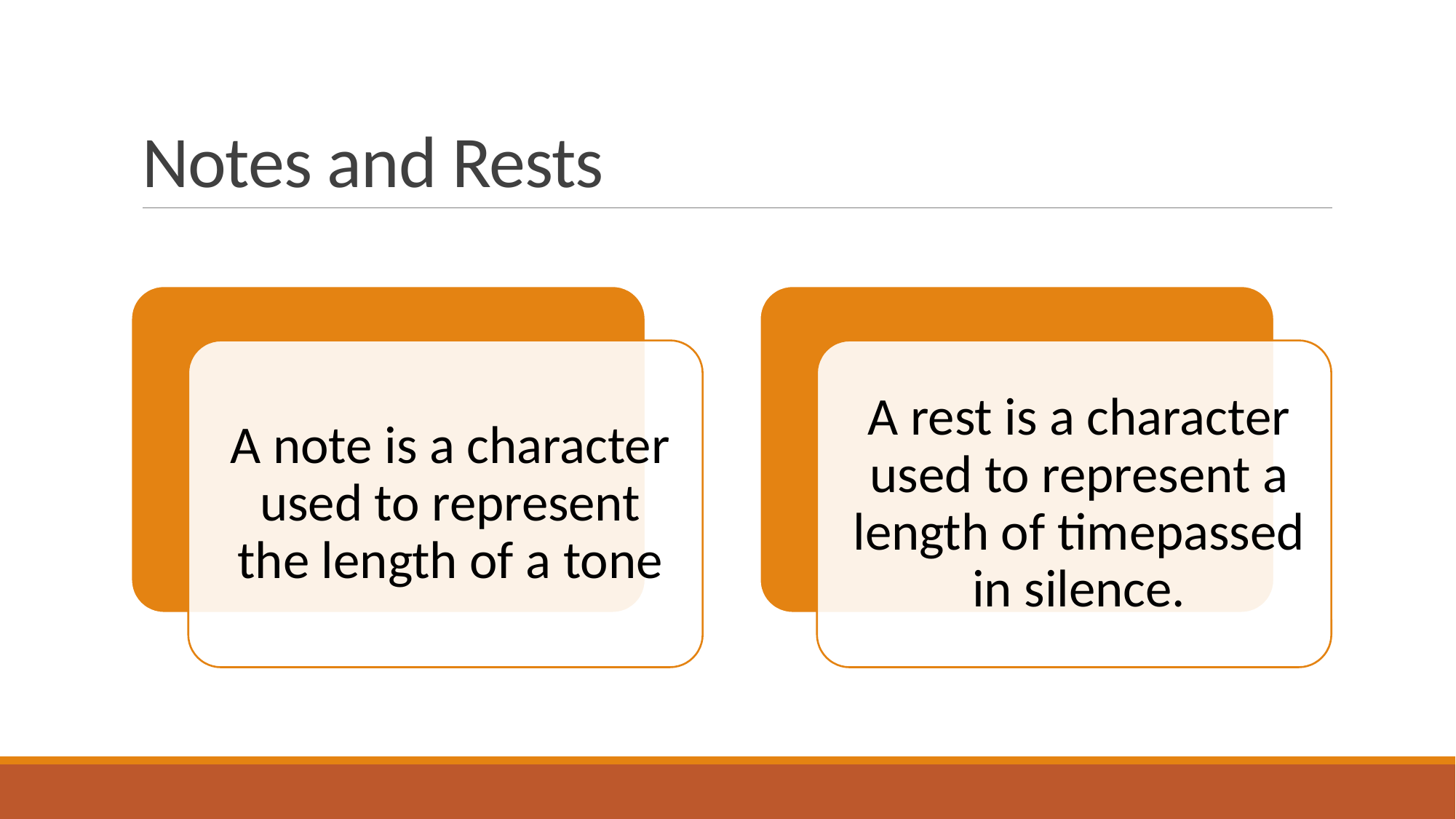

# Notes and Rests
A note is a character used to represent the length of a tone
A rest is a character used to represent a length of timepassed in silence.